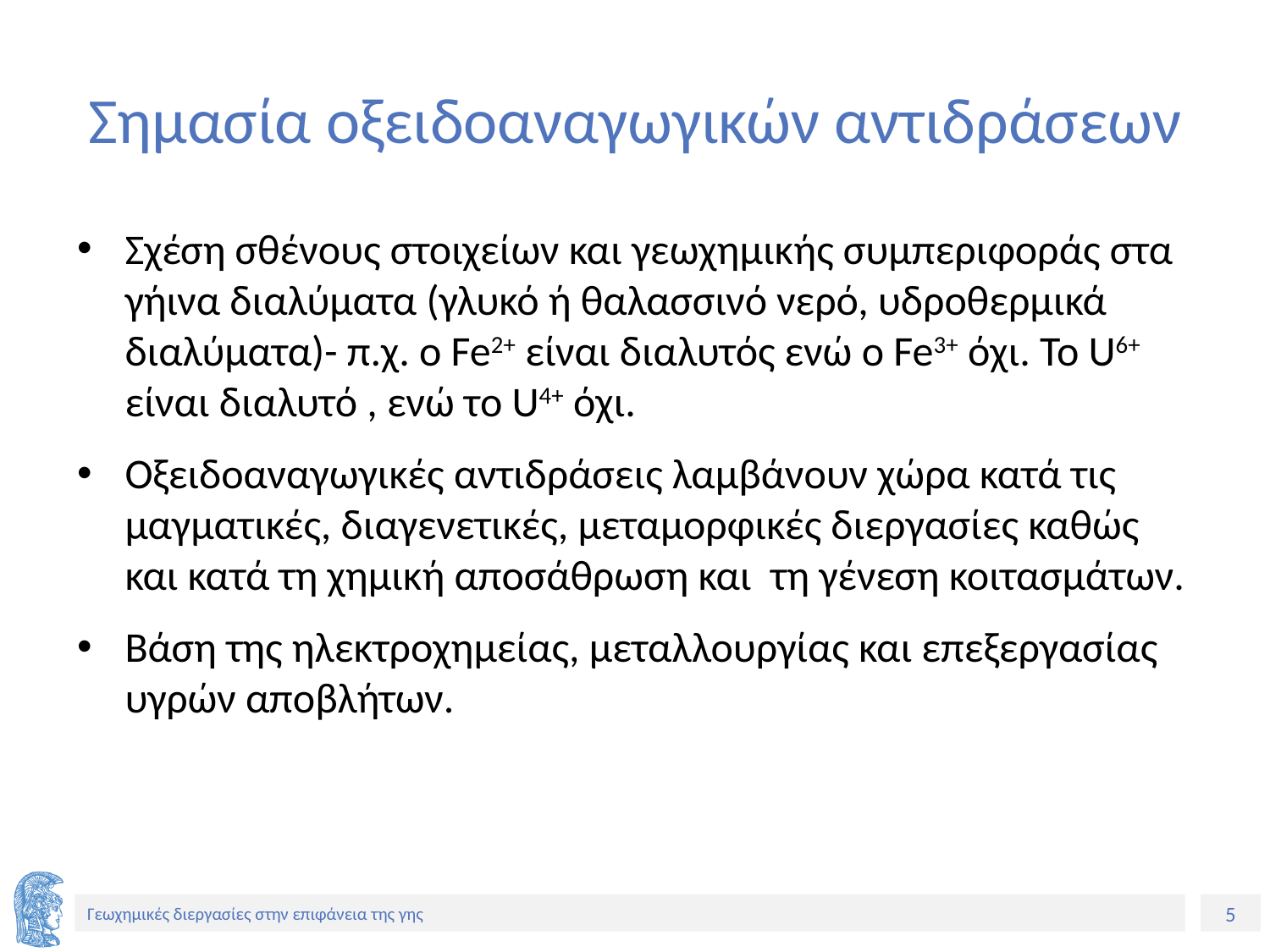

# Σημασία οξειδοαναγωγικών αντιδράσεων
Σχέση σθένους στοιχείων και γεωχημικής συμπεριφοράς στα γήινα διαλύματα (γλυκό ή θαλασσινό νερό, υδροθερμικά διαλύματα)- π.χ. ο Fe2+ είναι διαλυτός ενώ ο Fe3+ όχι. Το U6+ είναι διαλυτό , ενώ το U4+ όχι.
Οξειδοαναγωγικές αντιδράσεις λαμβάνουν χώρα κατά τις μαγματικές, διαγενετικές, μεταμορφικές διεργασίες καθώς και κατά τη χημική αποσάθρωση και  τη γένεση κοιτασμάτων.
Βάση της ηλεκτροχημείας, μεταλλουργίας και επεξεργασίας υγρών αποβλήτων.